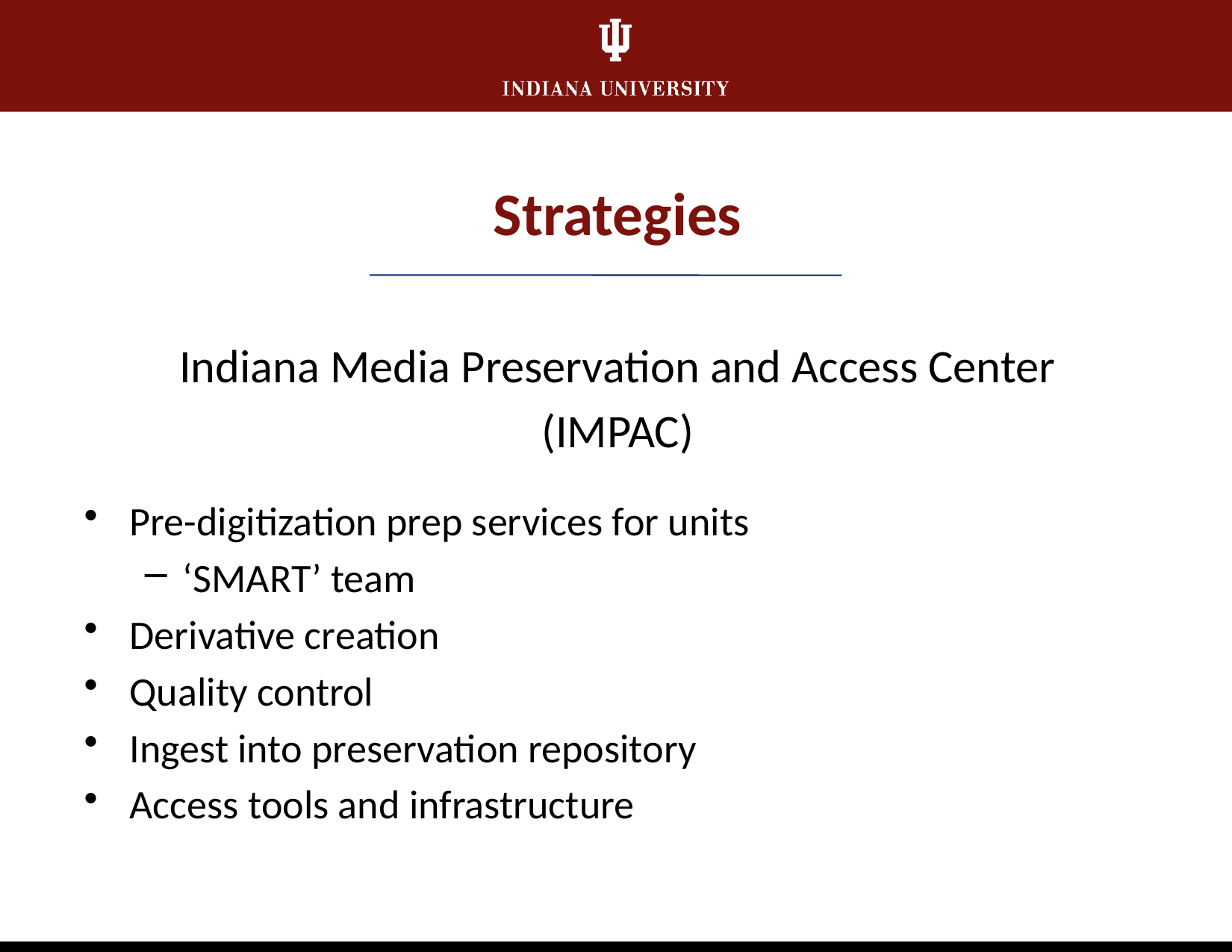

Strategies

Indiana Media Preservation and Access Center
(IMPAC)

Pre-digitization prep services for units
‘SMART’ team
Derivative creation
Quality control
Ingest into preservation repository
Access tools and infrastructure